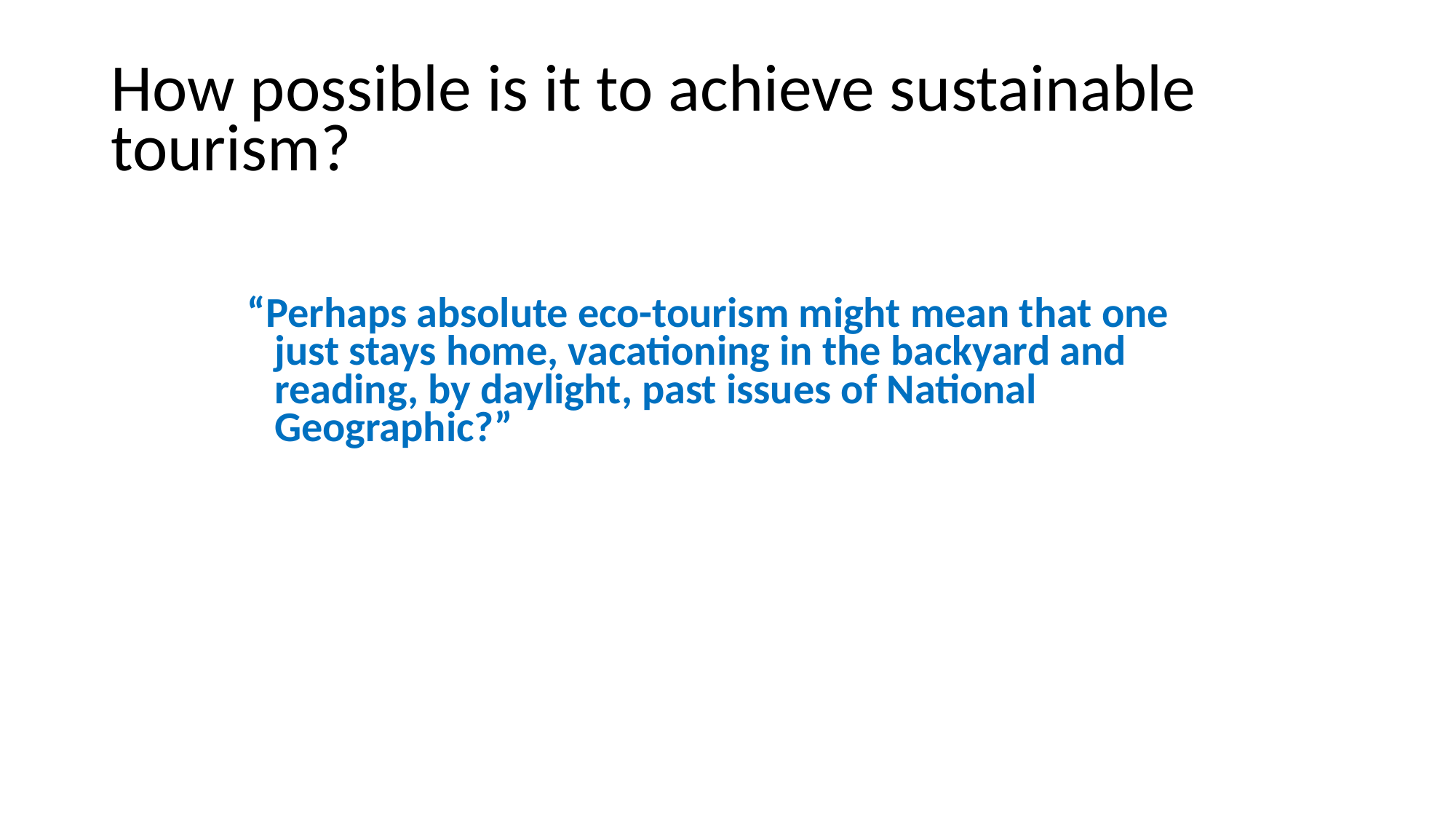

# How possible is it to achieve sustainable tourism?
“Perhaps absolute eco-tourism might mean that one just stays home, vacationing in the backyard and reading, by daylight, past issues of National Geographic?”